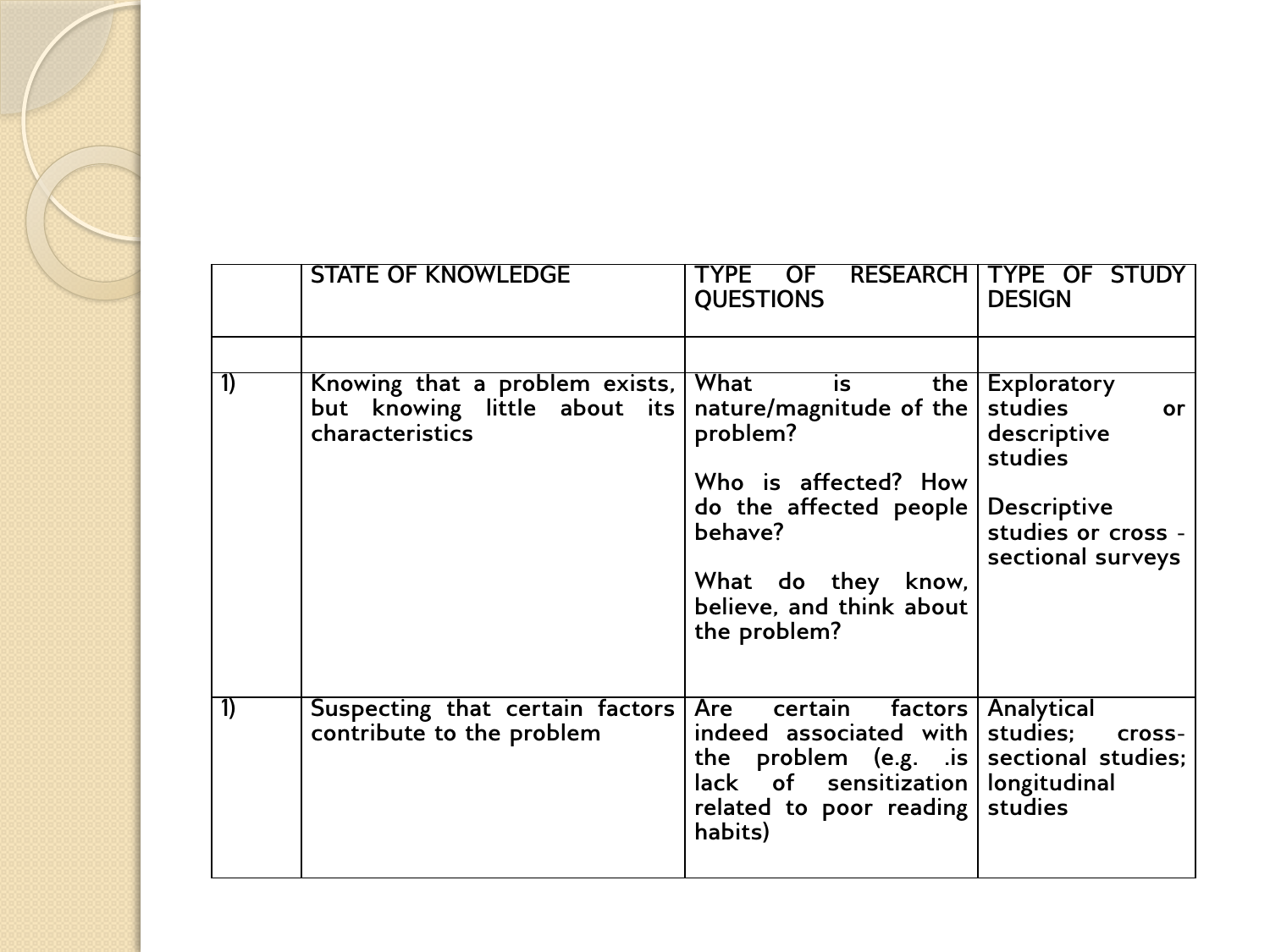

#
|  | State of knowledge | Type of research questions | Type of study design |
| --- | --- | --- | --- |
|  |  |  |  |
|  | Knowing that a problem exists, but knowing little about its characteristics | What is the nature/magnitude of the problem?   Who is affected? How do the affected people behave? What do they know, believe, and think about the problem? | Exploratory studies or descriptive studies   Descriptive studies or cross - sectional surveys |
|  | Suspecting that certain factors contribute to the problem | Are certain factors indeed associated with the problem (e.g. .is lack of sensitization related to poor reading habits) | Analytical studies; cross-sectional studies; longitudinal studies |